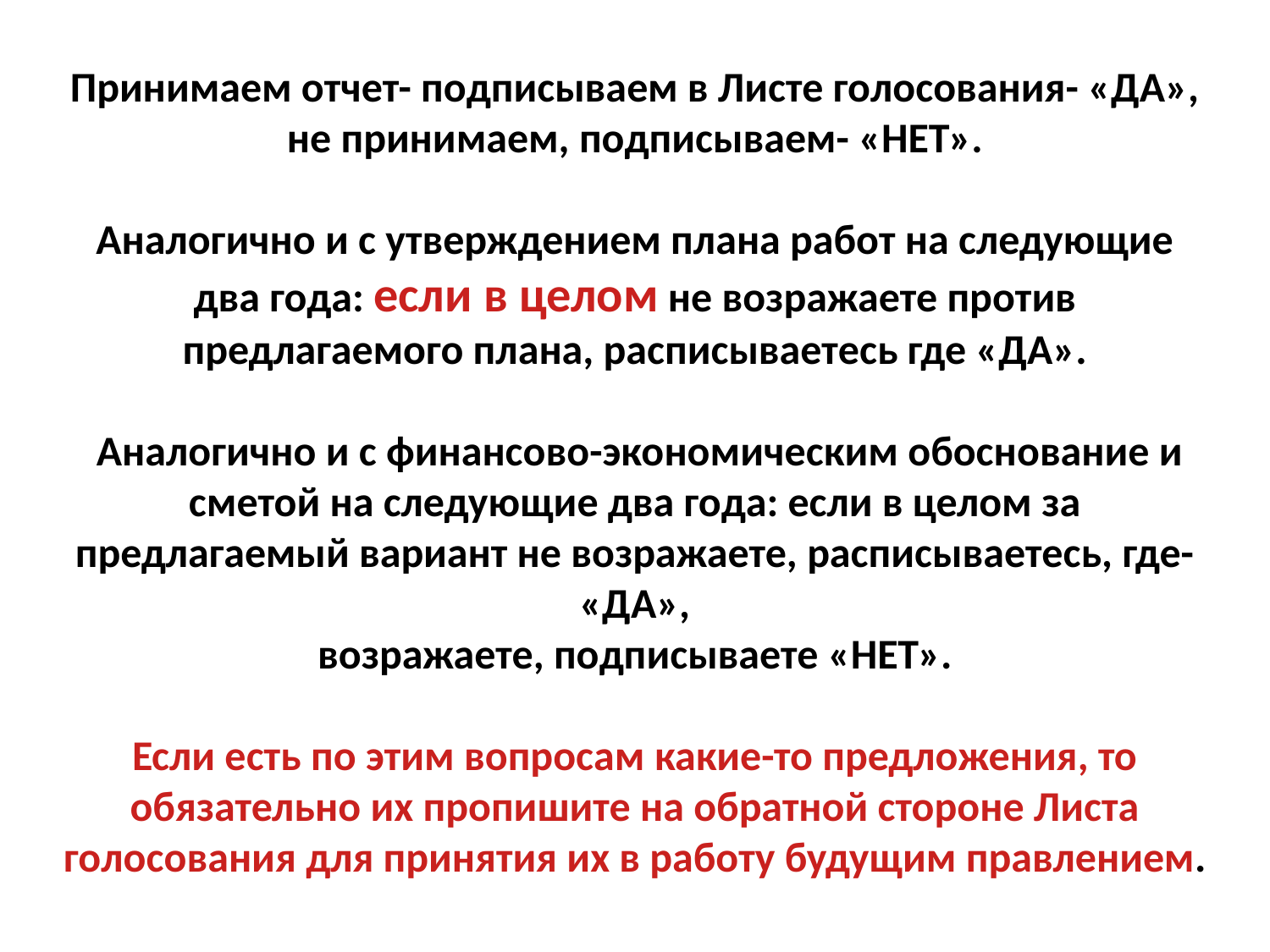

# Принимаем отчет- подписываем в Листе голосования- «ДА», не принимаем, подписываем- «НЕТ». Аналогично и с утверждением плана работ на следующие два года: если в целом не возражаете против предлагаемого плана, расписываетесь где «ДА». Аналогично и с финансово-экономическим обоснование и сметой на следующие два года: если в целом за предлагаемый вариант не возражаете, расписываетесь, где- «ДА», возражаете, подписываете «НЕТ». Если есть по этим вопросам какие-то предложения, то обязательно их пропишите на обратной стороне Листа голосования для принятия их в работу будущим правлением.